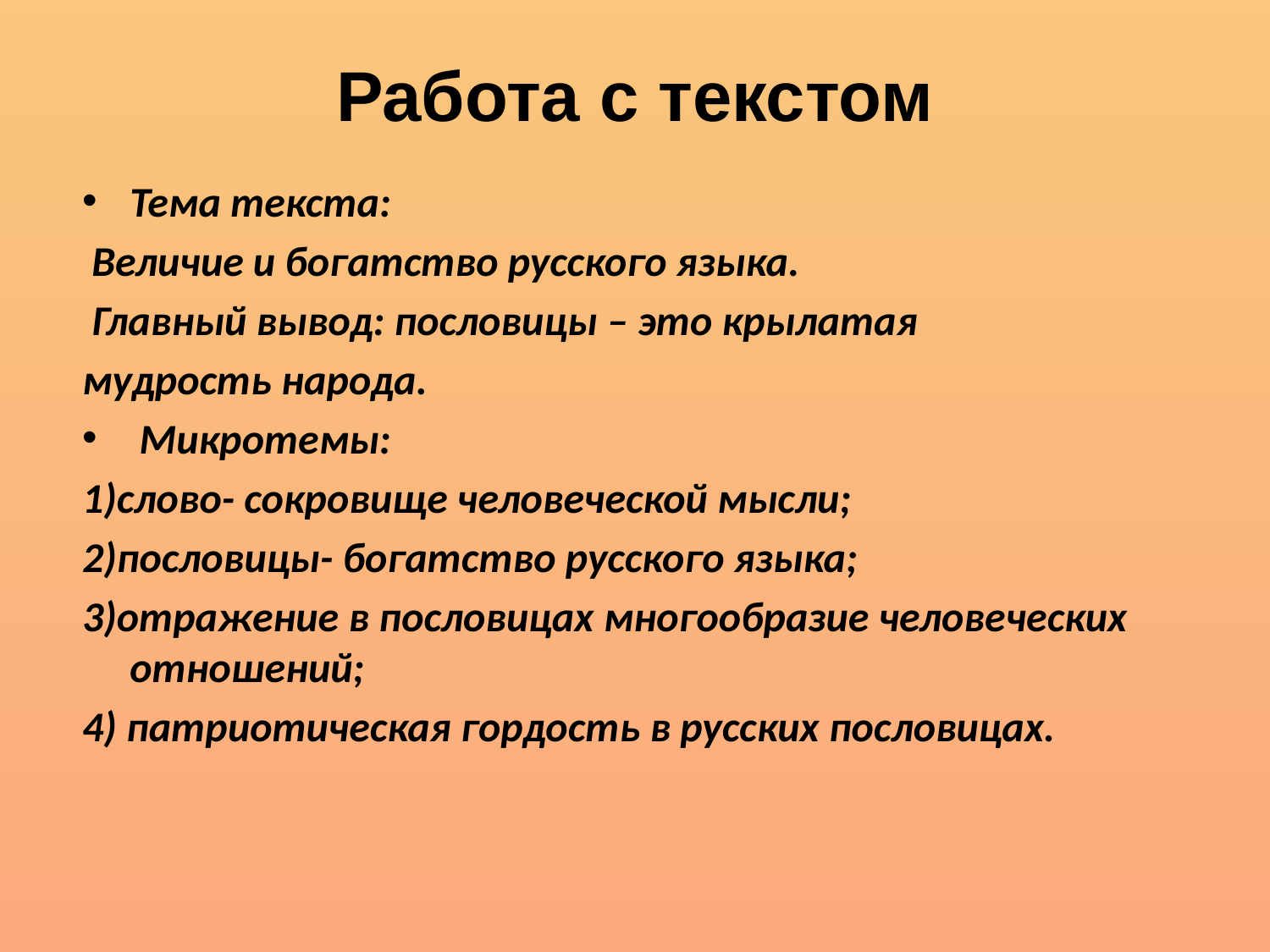

# Работа с текстом
Тема текста:
 Величие и богатство русского языка.
 Главный вывод: пословицы – это крылатая
мудрость народа.
 Микротемы:
1)слово- сокровище человеческой мысли;
2)пословицы- богатство русского языка;
3)отражение в пословицах многообразие человеческих отношений;
4) патриотическая гордость в русских пословицах.